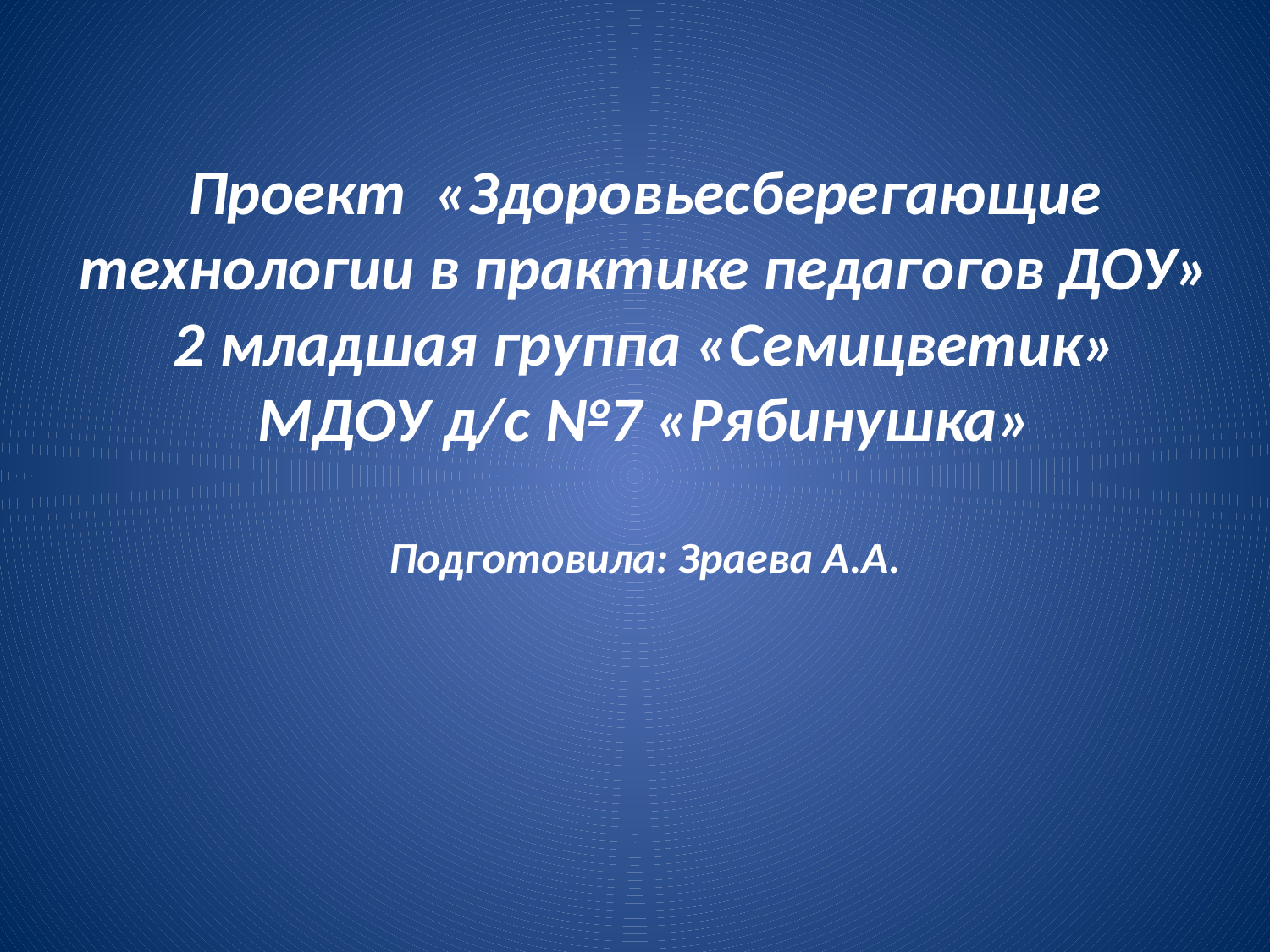

# Проект  «Здоровьесберегающие технологии в практике педагогов ДОУ» 2 младшая группа «Семицветик» МДОУ д/с №7 «Рябинушка» Подготовила: Зраева А.А.